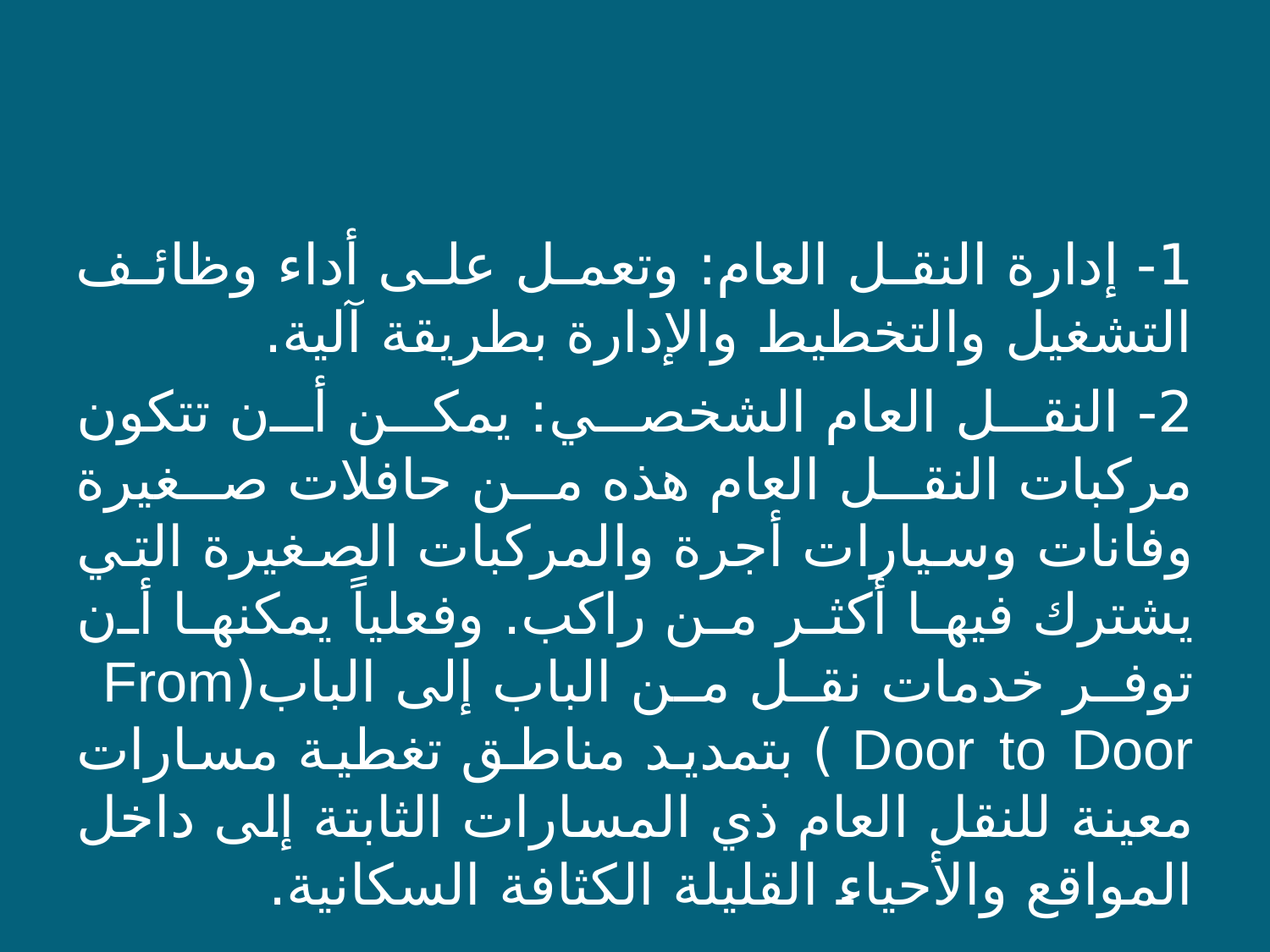

1- إدارة النقل العام: وتعمل على أداء وظائف التشغيل والتخطيط والإدارة بطريقة آلية.
2- النقل العام الشخصي: يمكن أن تتكون مركبات النقل العام هذه من حافلات صغيرة وفانات وسيارات أجرة والمركبات الصغيرة التي يشترك فيها أكثر من راكب. وفعلياً يمكنها أن توفر خدمات نقل من الباب إلى الباب(From Door to Door ) بتمديد مناطق تغطية مسارات معينة للنقل العام ذي المسارات الثابتة إلى داخل المواقع والأحياء القليلة الكثافة السكانية.